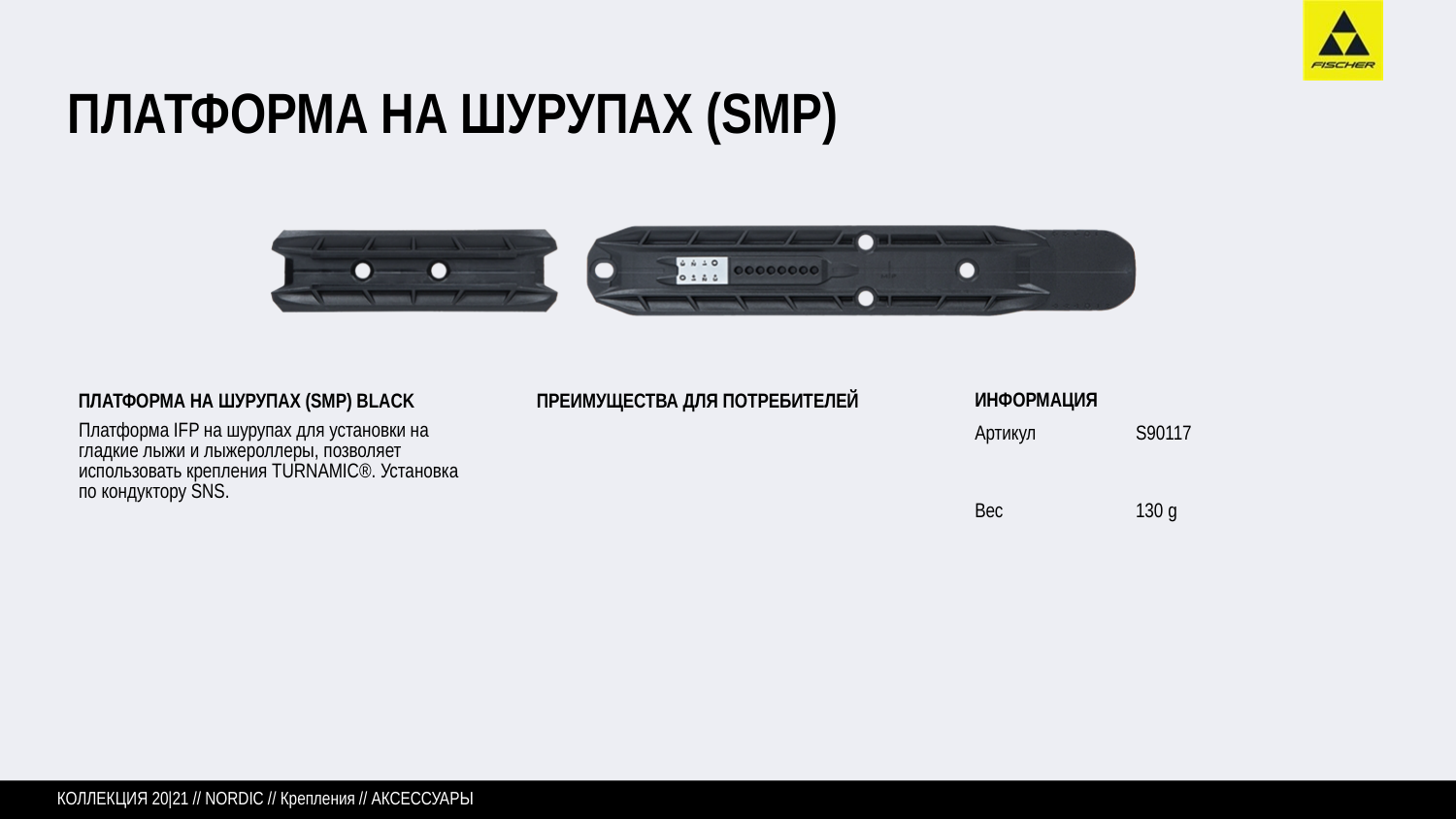

# ПЛАТФОРМА НА ШУРУПАХ (SMP)

ИНФОРМАЦИЯ
Артикул
ПЛАТФОРМА НА ШУРУПАХ (SMP) BLACK
ПРЕИМУЩЕСТВА ДЛЯ ПОТРЕБИТЕЛЕЙ
Платформа IFP на шурупах для установки на гладкие лыжи и лыжероллеры, позволяет использовать крепления TURNAMIC®. Установка по кондуктору SNS.
S90117
Вес
130 g

КОЛЛЕКЦИЯ 20|21 // NORDIC // Крепления // АКСЕССУАРЫ